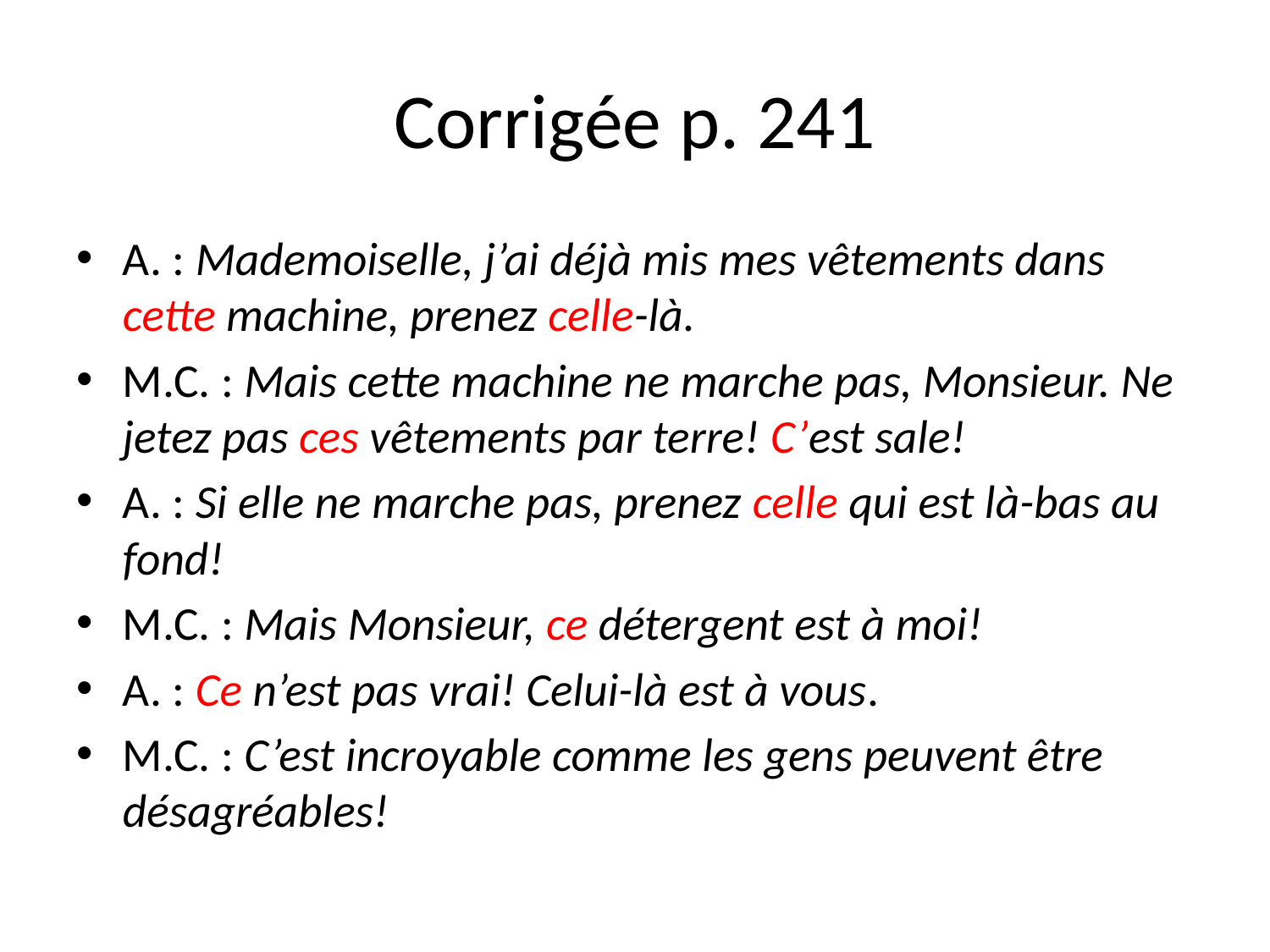

# Corrigée p. 241
A. : Mademoiselle, j’ai déjà mis mes vêtements dans cette machine, prenez celle-là.
M.C. : Mais cette machine ne marche pas, Monsieur. Ne jetez pas ces vêtements par terre! C’est sale!
A. : Si elle ne marche pas, prenez celle qui est là-bas au fond!
M.C. : Mais Monsieur, ce détergent est à moi!
A. : Ce n’est pas vrai! Celui-là est à vous.
M.C. : C’est incroyable comme les gens peuvent être désagréables!